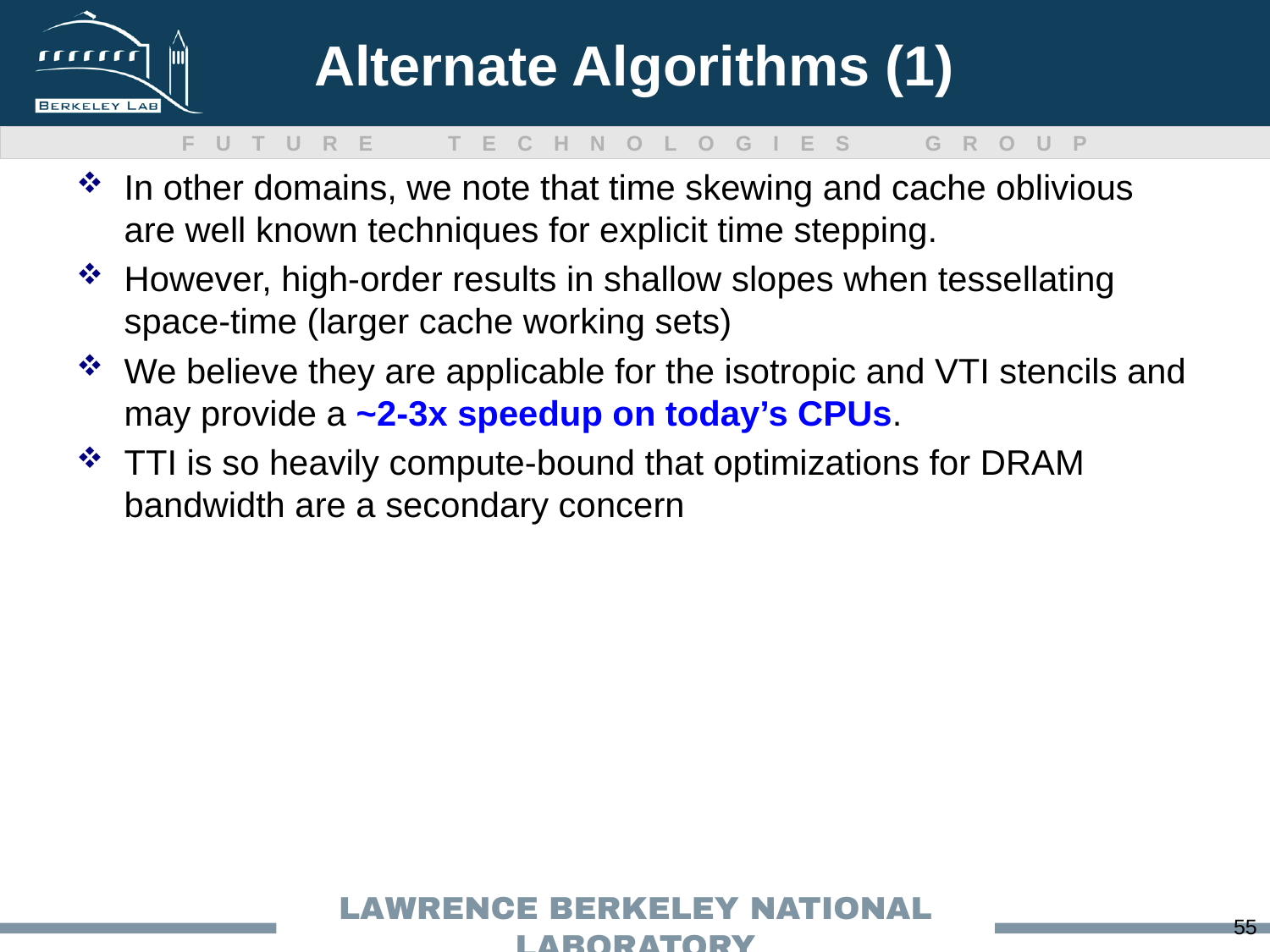

# Alternate Algorithms (1)
In other domains, we note that time skewing and cache oblivious are well known techniques for explicit time stepping.
However, high-order results in shallow slopes when tessellating space-time (larger cache working sets)
We believe they are applicable for the isotropic and VTI stencils and may provide a ~2-3x speedup on today’s CPUs.
TTI is so heavily compute-bound that optimizations for DRAM bandwidth are a secondary concern
55